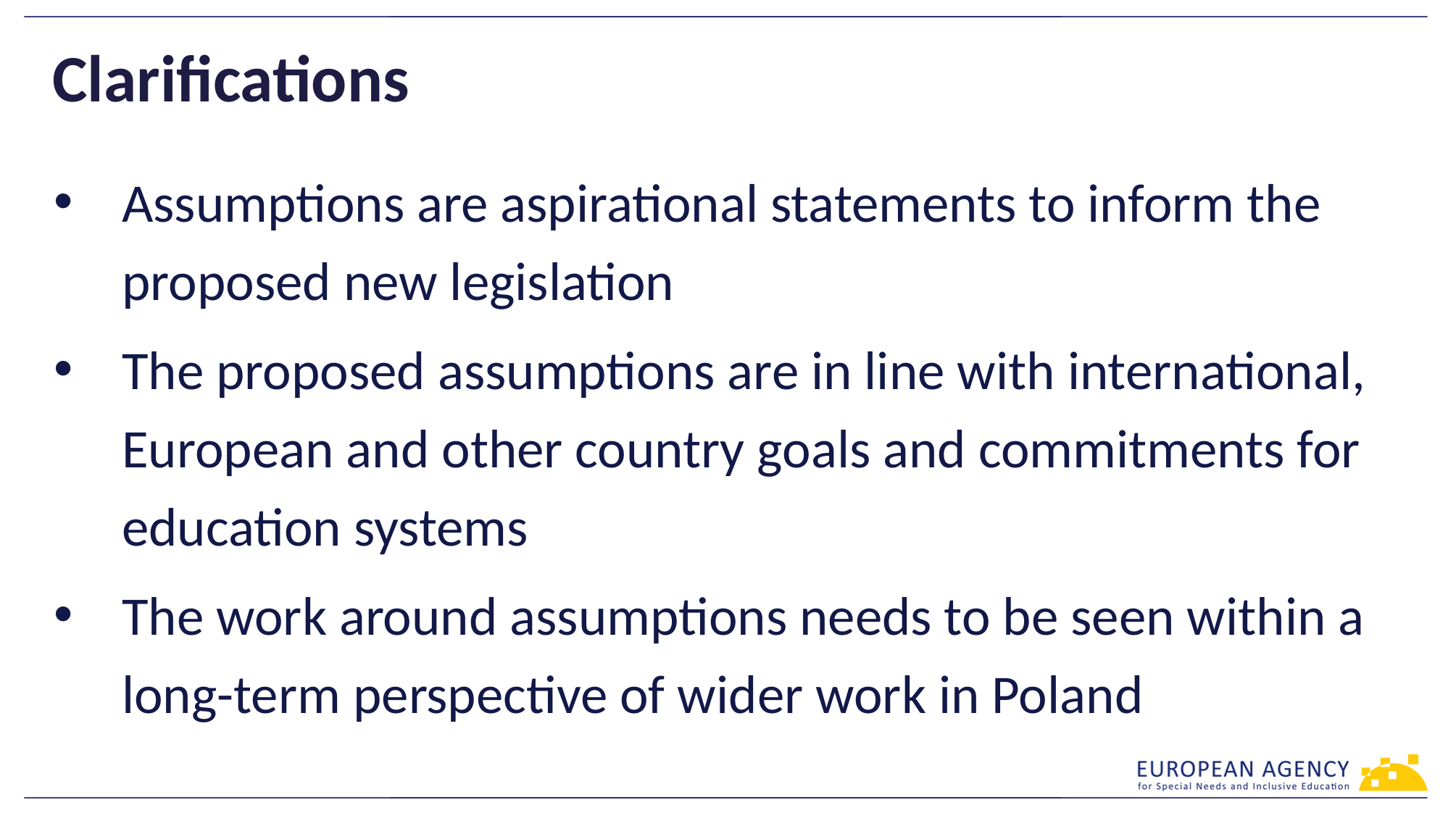

# Clarifications
Assumptions are aspirational statements to inform the proposed new legislation
The proposed assumptions are in line with international, European and other country goals and commitments for education systems
The work around assumptions needs to be seen within a long-term perspective of wider work in Poland